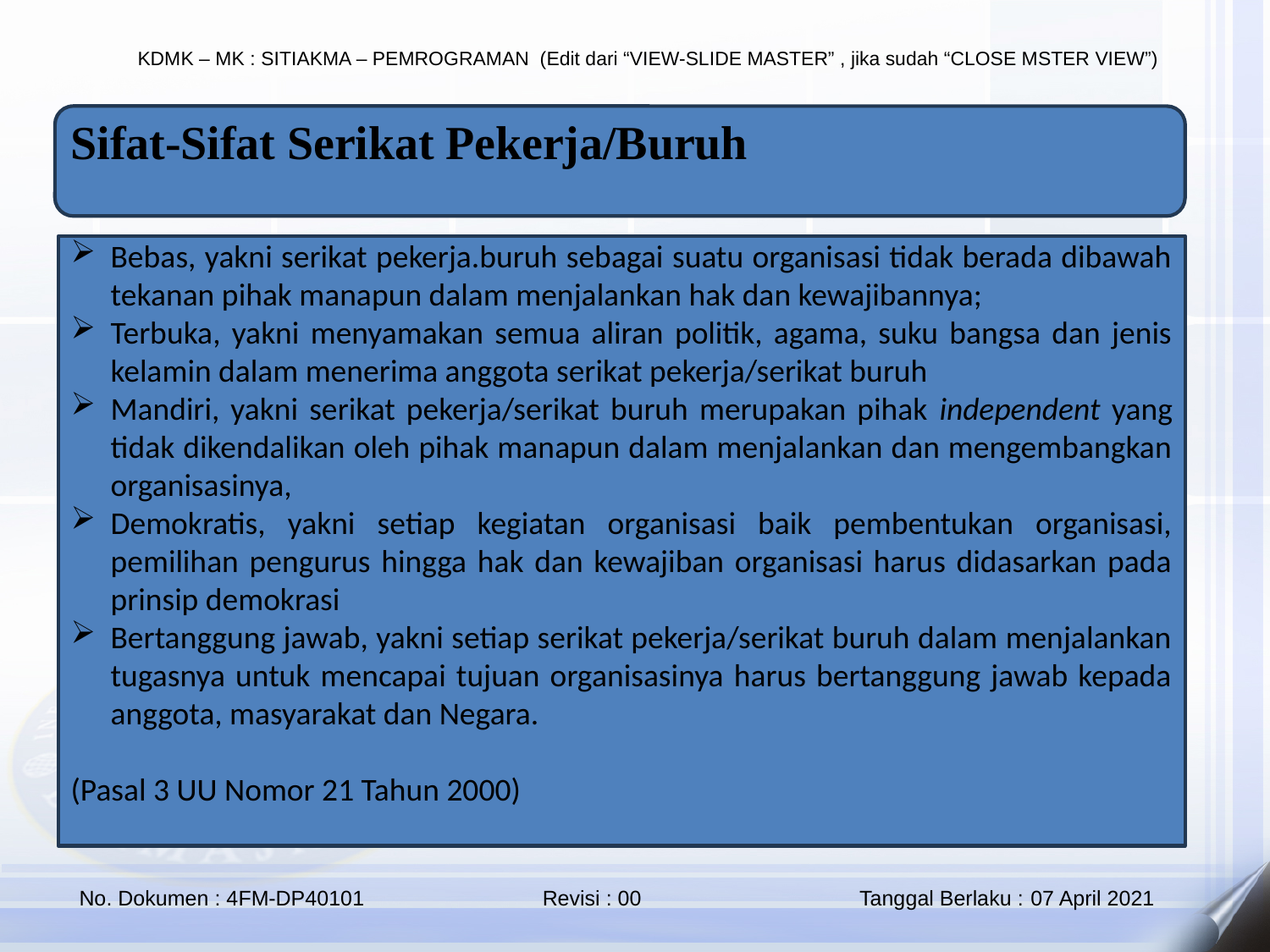

Sifat-Sifat Serikat Pekerja/Buruh
Bebas, yakni serikat pekerja.buruh sebagai suatu organisasi tidak berada dibawah tekanan pihak manapun dalam menjalankan hak dan kewajibannya;
Terbuka, yakni menyamakan semua aliran politik, agama, suku bangsa dan jenis kelamin dalam menerima anggota serikat pekerja/serikat buruh
Mandiri, yakni serikat pekerja/serikat buruh merupakan pihak independent yang tidak dikendalikan oleh pihak manapun dalam menjalankan dan mengembangkan organisasinya,
Demokratis, yakni setiap kegiatan organisasi baik pembentukan organisasi, pemilihan pengurus hingga hak dan kewajiban organisasi harus didasarkan pada prinsip demokrasi
Bertanggung jawab, yakni setiap serikat pekerja/serikat buruh dalam menjalankan tugasnya untuk mencapai tujuan organisasinya harus bertanggung jawab kepada anggota, masyarakat dan Negara.

(Pasal 3 UU Nomor 21 Tahun 2000)